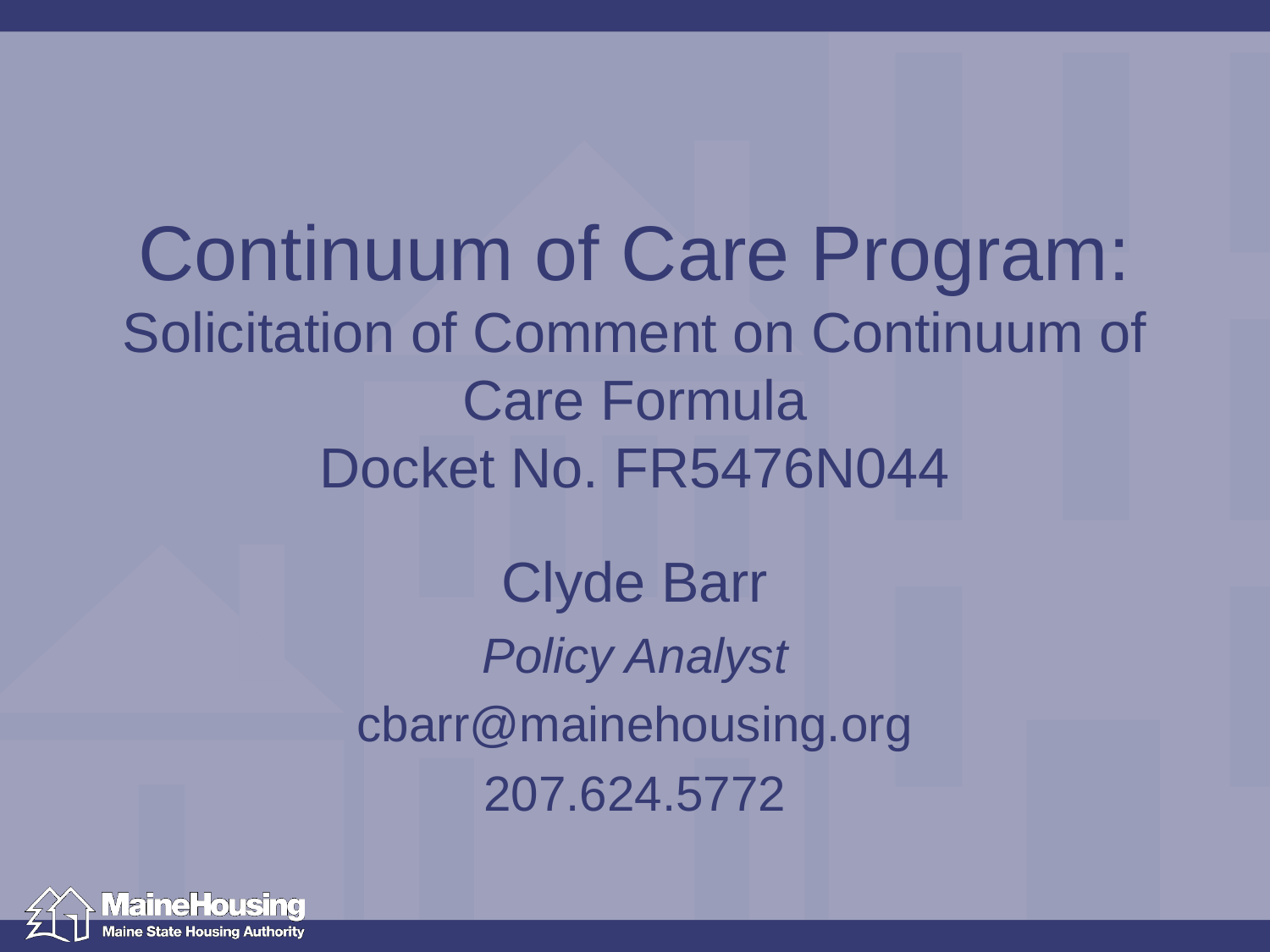

# Continuum of Care Program: Solicitation of Comment on Continuum of Care Formula Docket No. FR5476N044
Clyde Barr
Policy Analyst
cbarr@mainehousing.org
207.624.5772